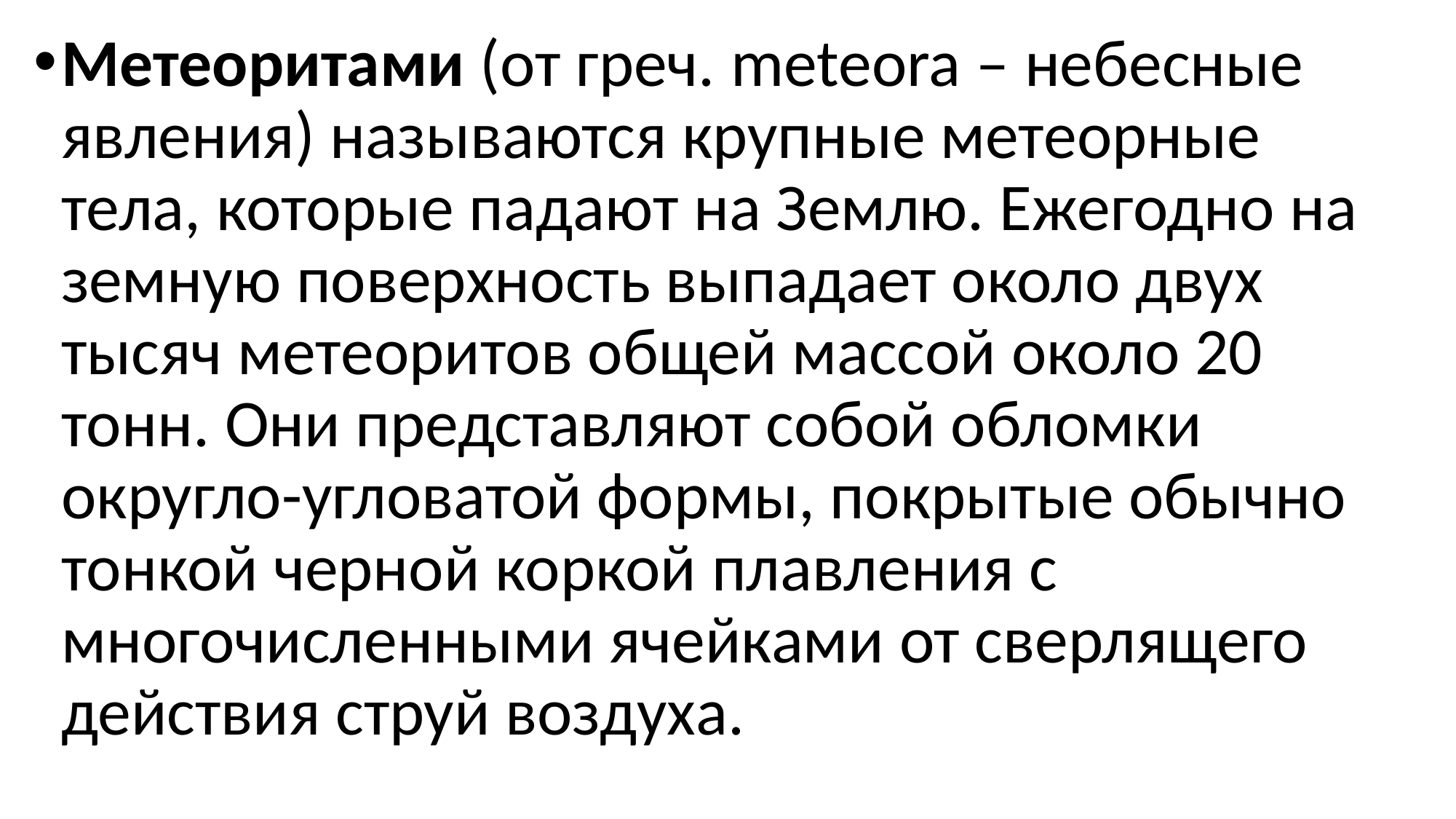

Метеоритами (от греч. meteora – небесные явления) называются крупные метеорные тела, которые падают на Землю. Ежегодно на земную поверхность выпадает около двух тысяч метеоритов общей массой около 20 тонн. Они представляют собой обломки округло-угловатой формы, покрытые обычно тонкой черной коркой плавления с многочисленными ячейками от сверлящего действия струй воздуха.
#